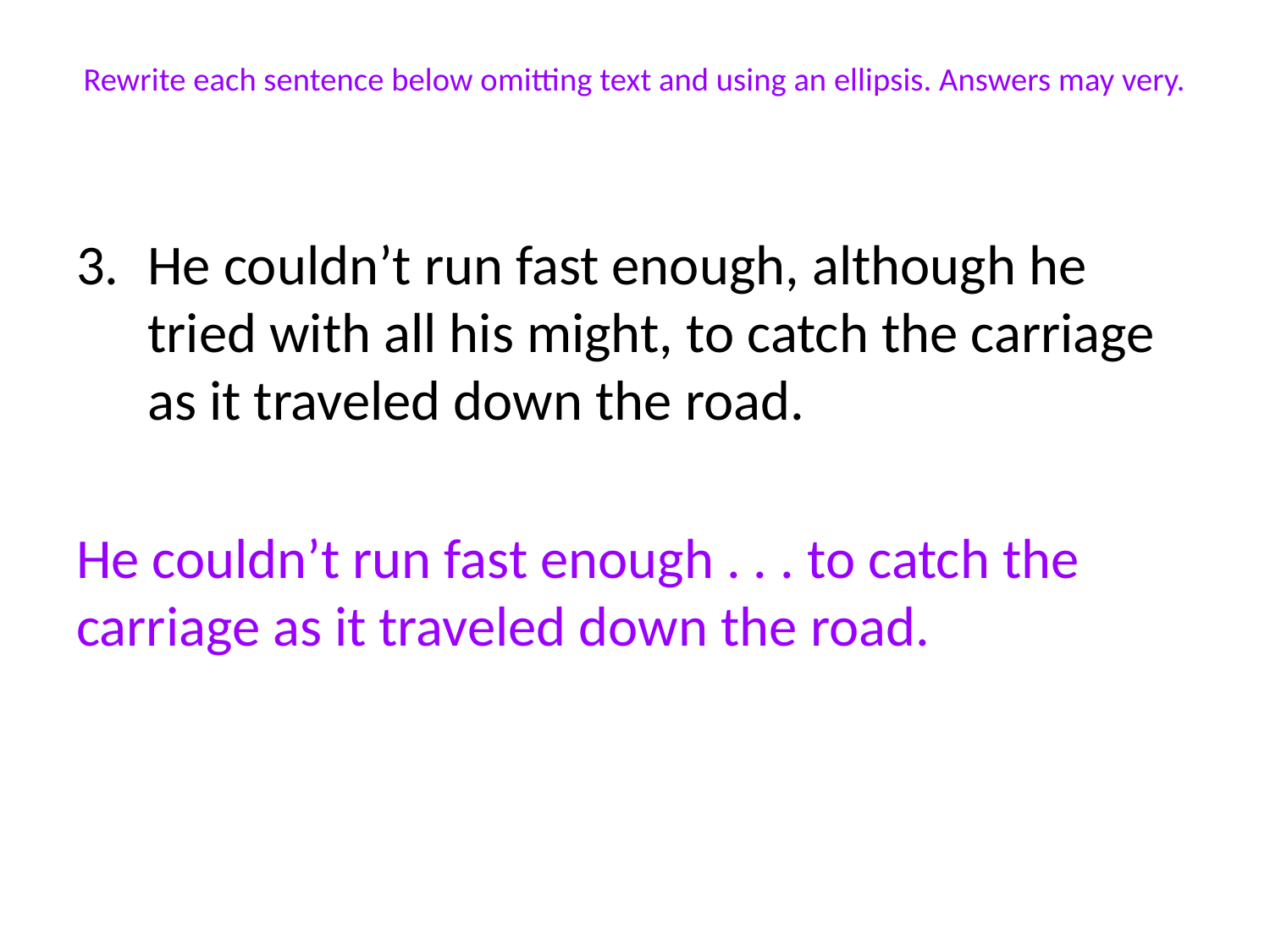

# Rewrite each sentence below omitting text and using an ellipsis. Answers may very.
He couldn’t run fast enough, although he tried with all his might, to catch the carriage as it traveled down the road.

He couldn’t run fast enough . . . to catch the carriage as it traveled down the road.